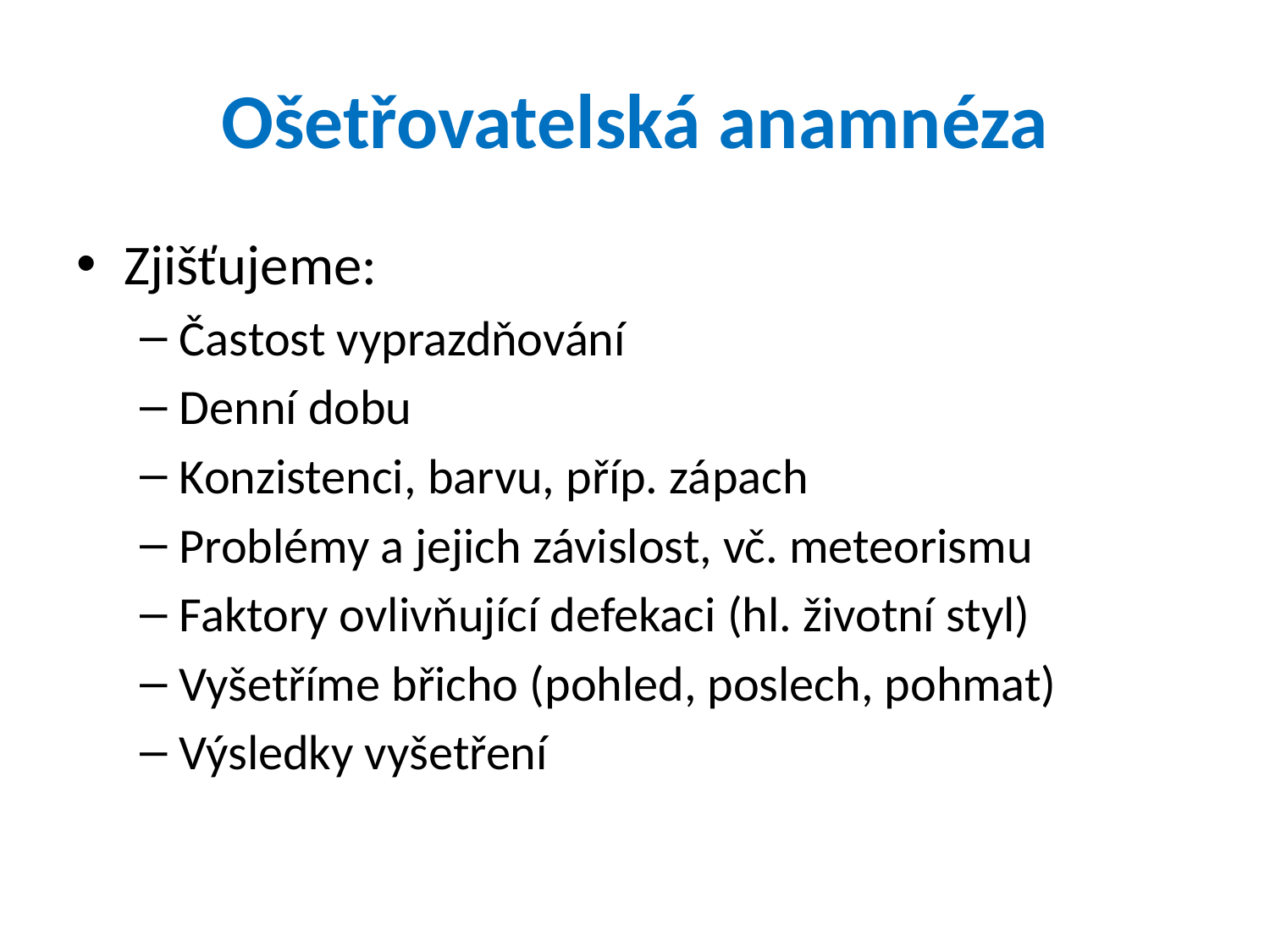

# Ošetřovatelská anamnéza
Zjišťujeme:
Častost vyprazdňování
Denní dobu
Konzistenci, barvu, příp. zápach
Problémy a jejich závislost, vč. meteorismu
Faktory ovlivňující defekaci (hl. životní styl)
Vyšetříme břicho (pohled, poslech, pohmat)
Výsledky vyšetření